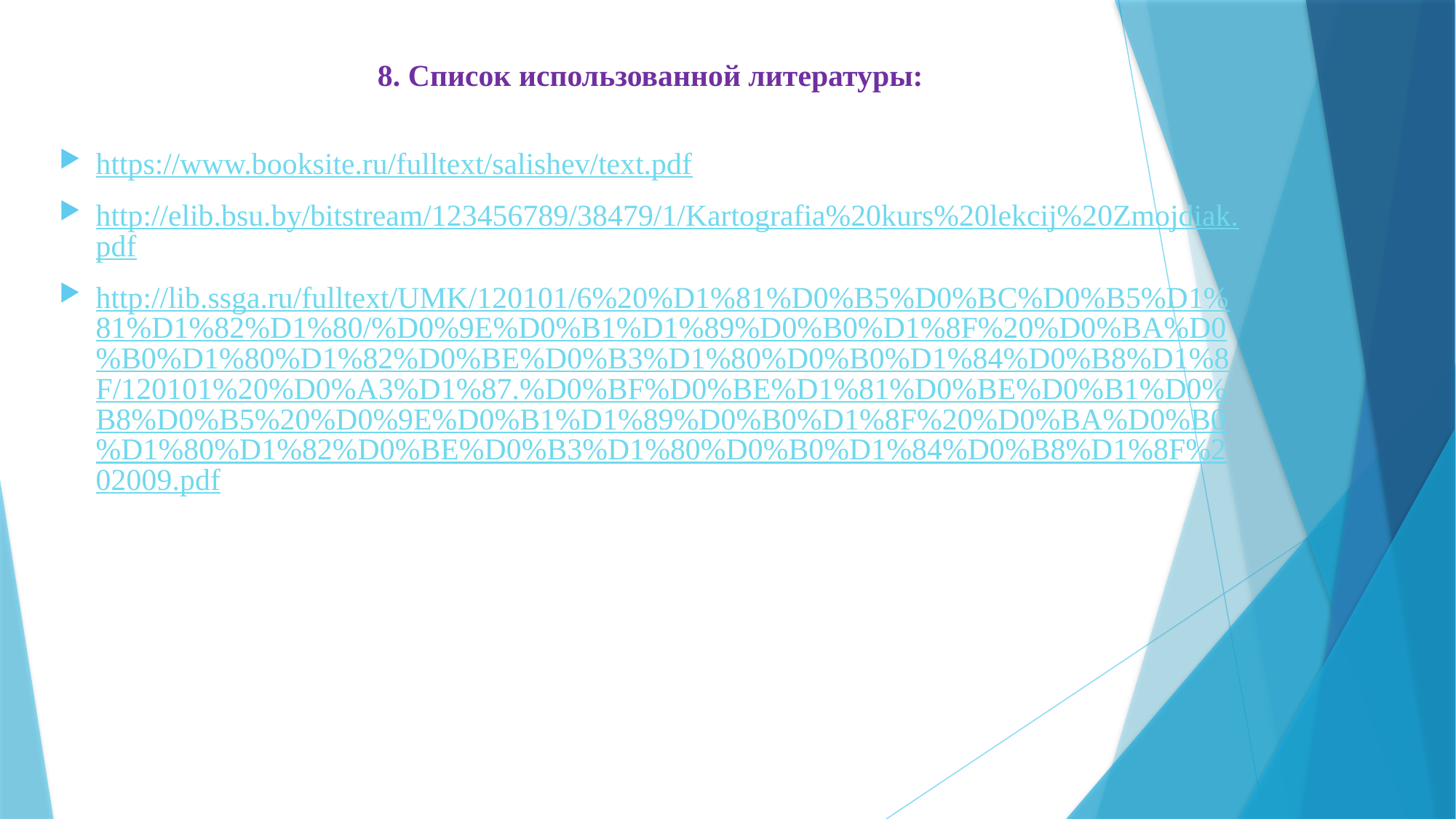

8. Список использованной литературы:

https://www.booksite.ru/fulltext/salishev/text.pdf
http://elib.bsu.by/bitstream/123456789/38479/1/Kartografia%20kurs%20lekcij%20Zmojdiak.pdf
http://lib.ssga.ru/fulltext/UMK/120101/6%20%D1%81%D0%B5%D0%BC%D0%B5%D1%81%D1%82%D1%80/%D0%9E%D0%B1%D1%89%D0%B0%D1%8F%20%D0%BA%D0%B0%D1%80%D1%82%D0%BE%D0%B3%D1%80%D0%B0%D1%84%D0%B8%D1%8F/120101%20%D0%A3%D1%87.%D0%BF%D0%BE%D1%81%D0%BE%D0%B1%D0%B8%D0%B5%20%D0%9E%D0%B1%D1%89%D0%B0%D1%8F%20%D0%BA%D0%B0%D1%80%D1%82%D0%BE%D0%B3%D1%80%D0%B0%D1%84%D0%B8%D1%8F%202009.pdf